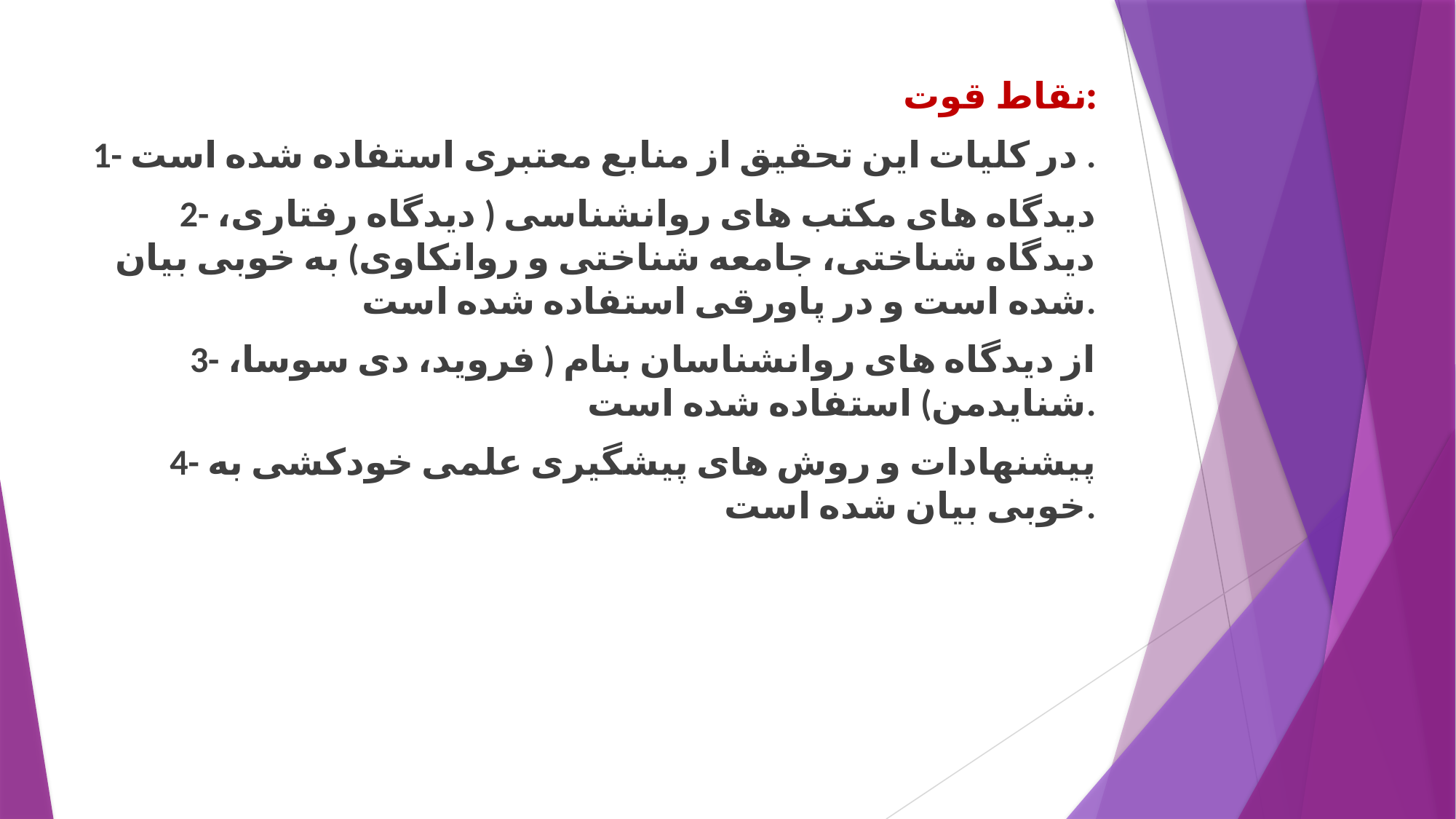

نقاط قوت:
1- در کلیات این تحقیق از منابع معتبری استفاده شده است .
2- دیدگاه های مکتب های روانشناسی ( دیدگاه رفتاری، دیدگاه شناختی، جامعه شناختی و روانکاوی) به خوبی بیان شده است و در پاورقی استفاده شده است.
3- از دیدگاه های روانشناسان بنام ( فروید، دی سوسا، شنایدمن) استفاده شده است.
4- پیشنهادات و روش های پیشگیری علمی خودکشی به خوبی بیان شده است.